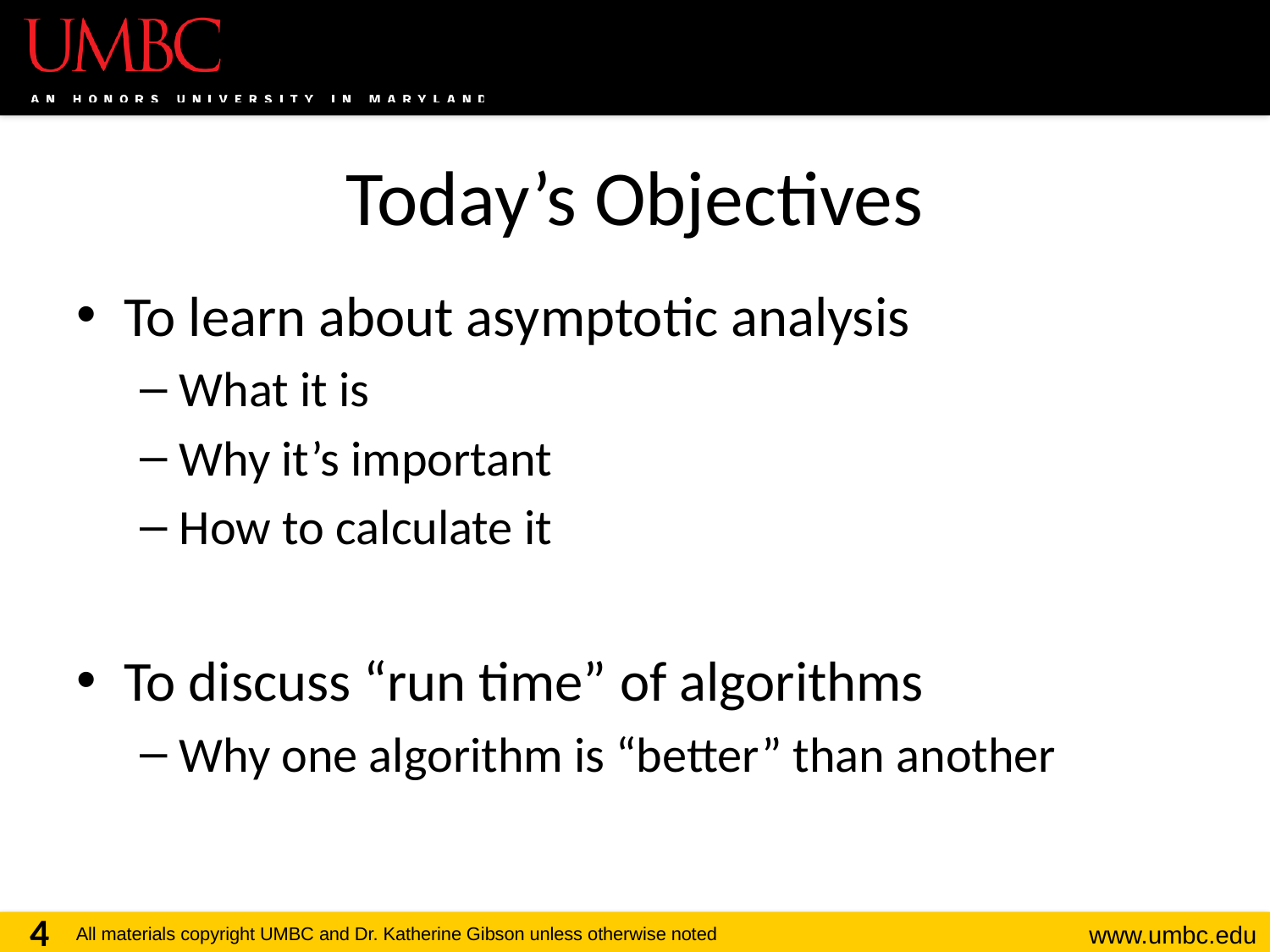

# Today’s Objectives
To learn about asymptotic analysis
What it is
Why it’s important
How to calculate it

To discuss “run time” of algorithms
Why one algorithm is “better” than another

4